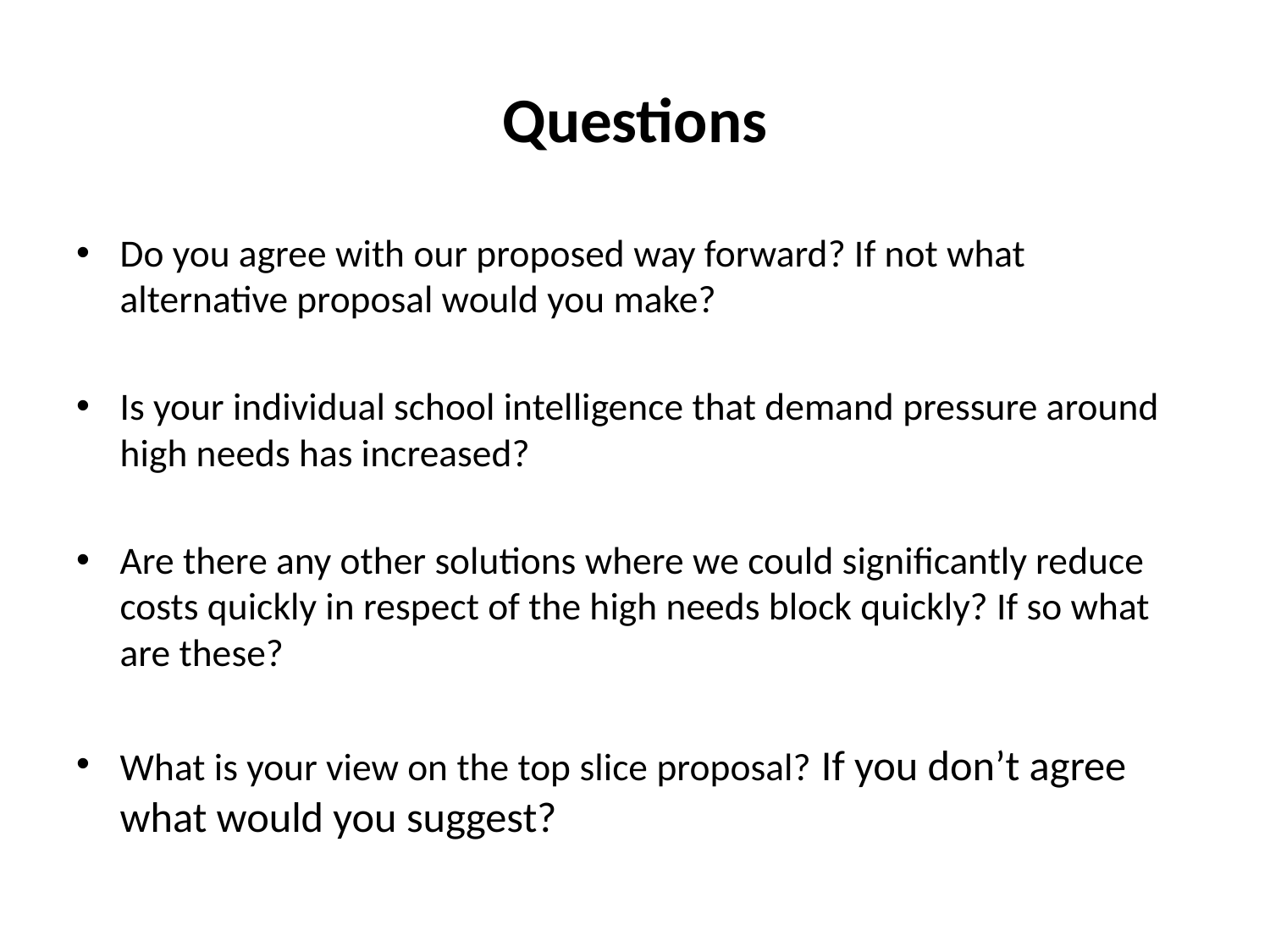

# Questions
Do you agree with our proposed way forward? If not what alternative proposal would you make?

Is your individual school intelligence that demand pressure around high needs has increased?

Are there any other solutions where we could significantly reduce costs quickly in respect of the high needs block quickly? If so what are these?

What is your view on the top slice proposal? If you don’t agree what would you suggest?